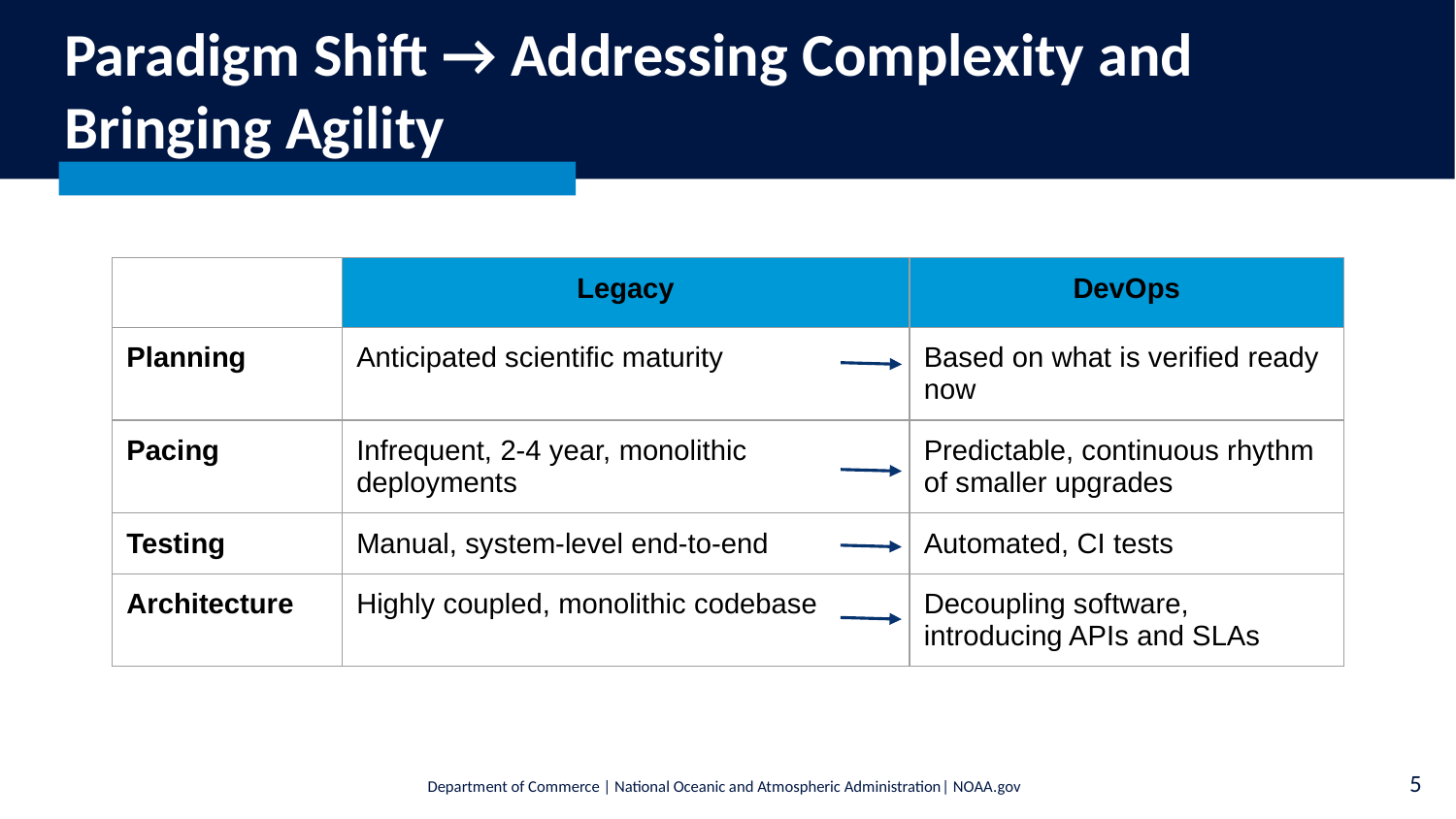

# Paradigm Shift → Addressing Complexity and Bringing Agility
|  | Legacy | DevOps |
| --- | --- | --- |
| Planning | Anticipated scientific maturity | Based on what is verified ready now |
| Pacing | Infrequent, 2-4 year, monolithic deployments | Predictable, continuous rhythm of smaller upgrades |
| Testing | Manual, system-level end-to-end | Automated, CI tests |
| Architecture | Highly coupled, monolithic codebase | Decoupling software, introducing APIs and SLAs |
5